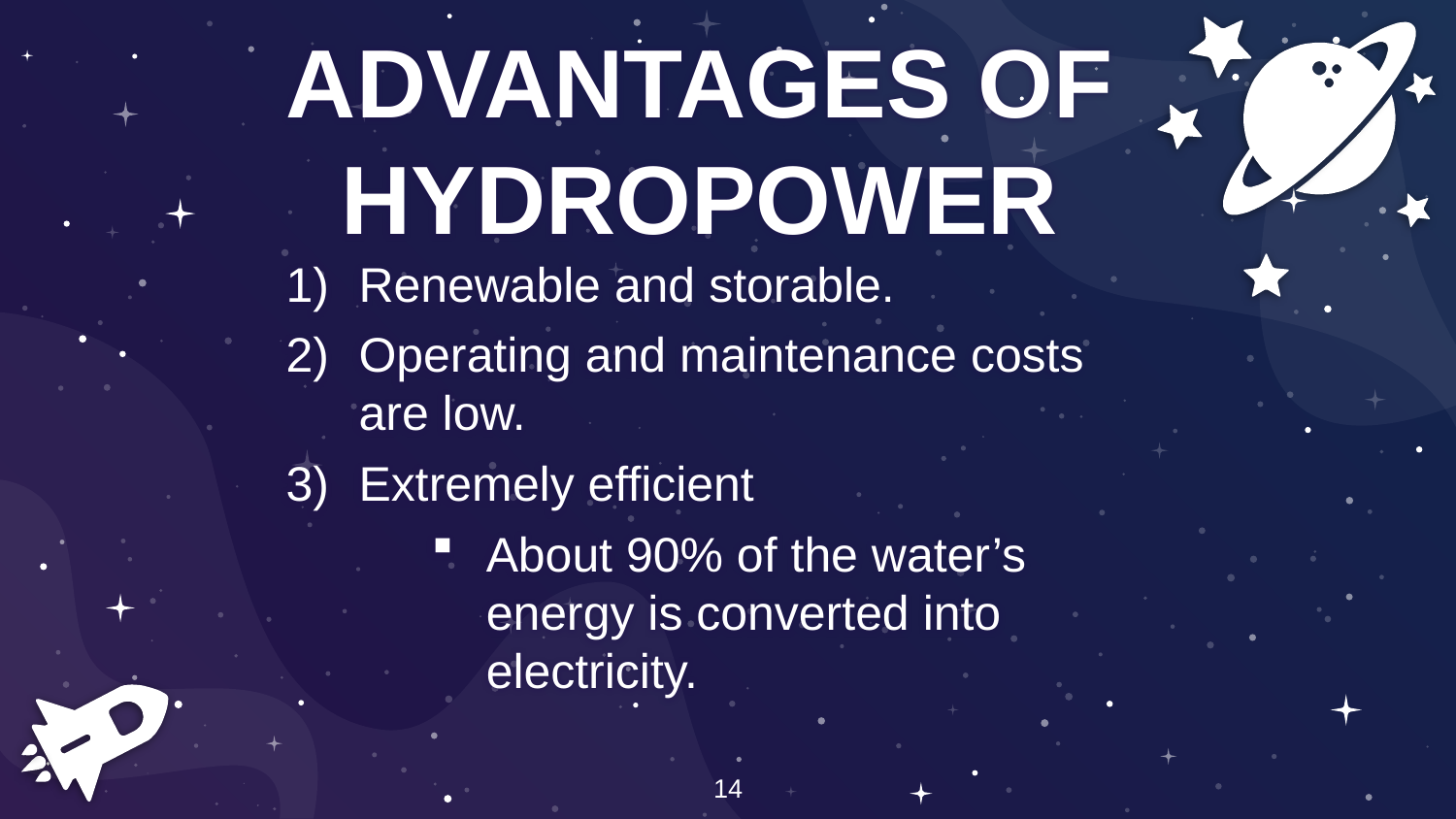

ADVANTAGES OF HYDROPOWER

Renewable and storable.
Operating and maintenance costs are low.
Extremely efficient
About 90% of the water’s energy is converted into electricity.

14